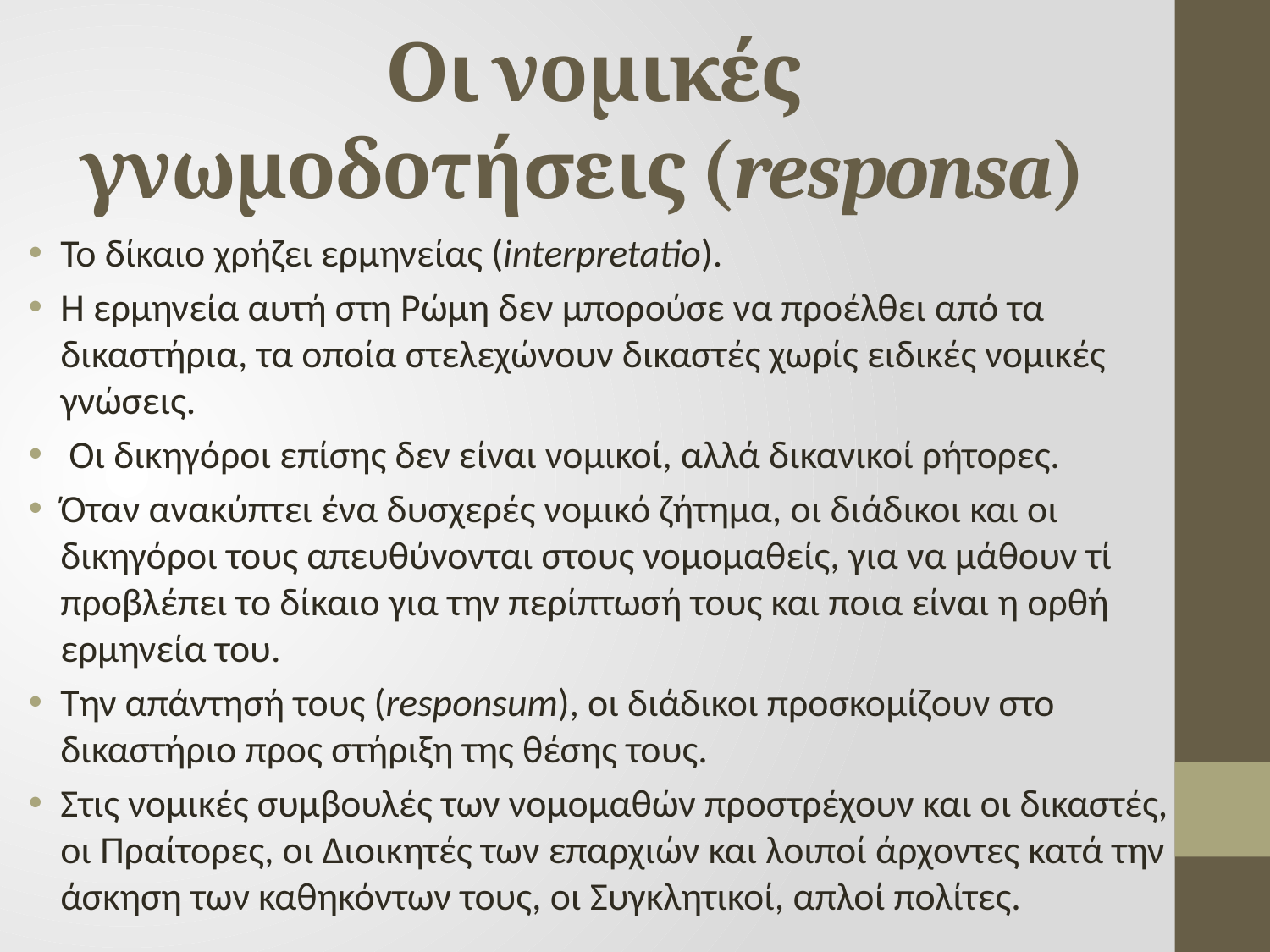

# Οι νομικές γνωμοδοτήσεις (responsa)
Το δίκαιο χρήζει ερμηνείας (interpretatio).
H ερμηνεία αυτή στη Ρώμη δεν μπορούσε να προέλθει από τα δικαστήρια, τα οποία στελεχώνουν δικαστές χωρίς ειδικές νομικές γνώσεις.
 Οι δικηγόροι επίσης δεν είναι νομικοί, αλλά δικανικοί ρήτορες.
Όταν ανακύπτει ένα δυσχερές νομικό ζήτημα, οι διάδικοι και οι δικηγόροι τους απευθύνονται στους νομομαθείς, για να μάθουν τί προβλέπει το δίκαιο για την περίπτωσή τους και ποια είναι η ορθή ερμηνεία του.
Την απάντησή τους (responsum), οι διάδικοι προσκομίζουν στο δικαστήριο προς στήριξη της θέσης τους.
Στις νομικές συμβουλές των νομομαθών προστρέχουν και οι δικαστές, οι Πραίτορες, οι Διοικητές των επαρχιών και λοιποί άρχοντες κατά την άσκηση των καθηκόντων τους, οι Συγκλητικοί, απλοί πολίτες.